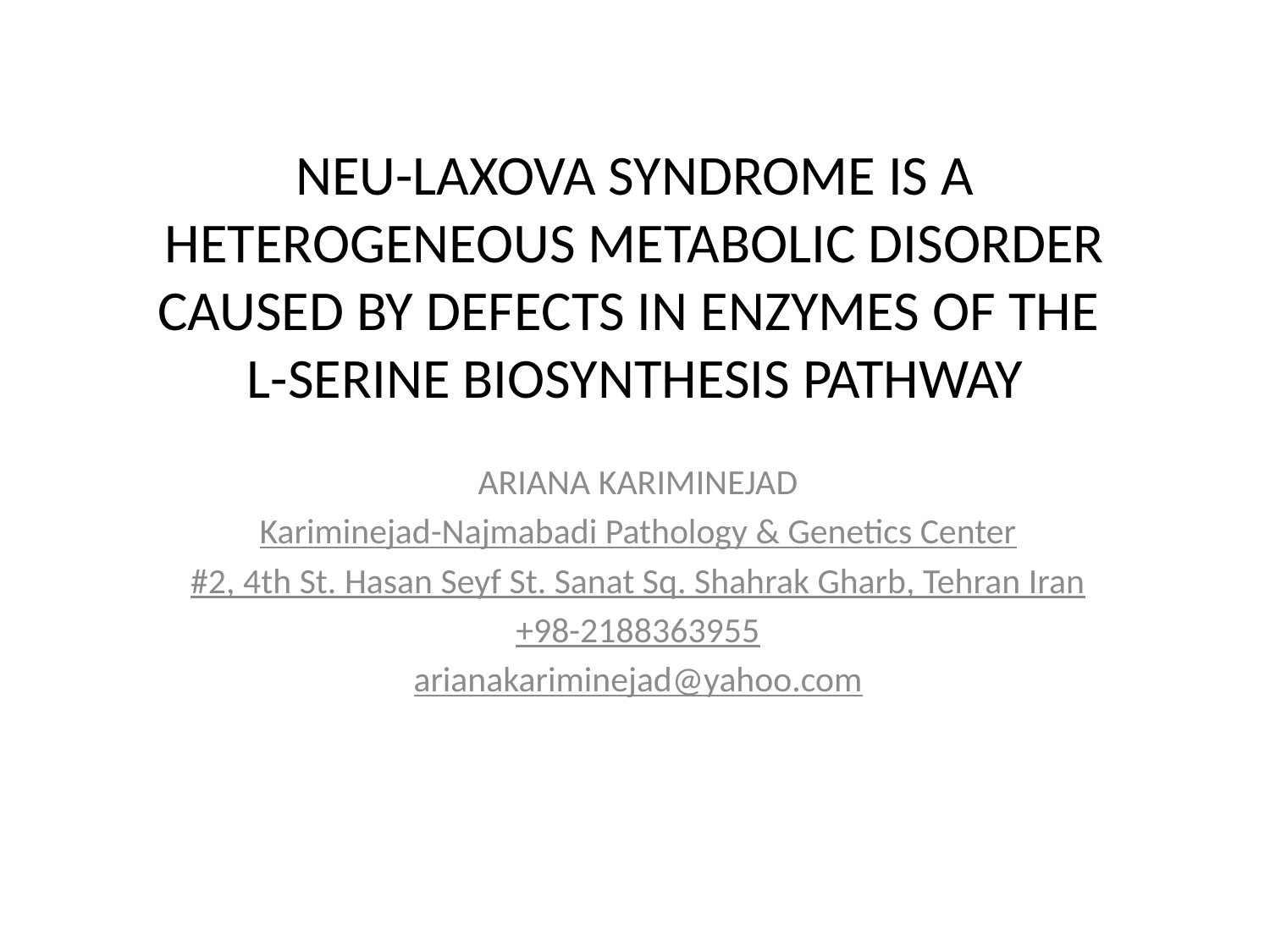

# NEU-LAXOVA SYNDROME IS A HETEROGENEOUS METABOLIC DISORDER CAUSED BY DEFECTS IN ENZYMES OF THE L-SERINE BIOSYNTHESIS PATHWAY
ARIANA KARIMINEJAD
Kariminejad-Najmabadi Pathology & Genetics Center
#2, 4th St. Hasan Seyf St. Sanat Sq. Shahrak Gharb, Tehran Iran
+98-2188363955
arianakariminejad@yahoo.com